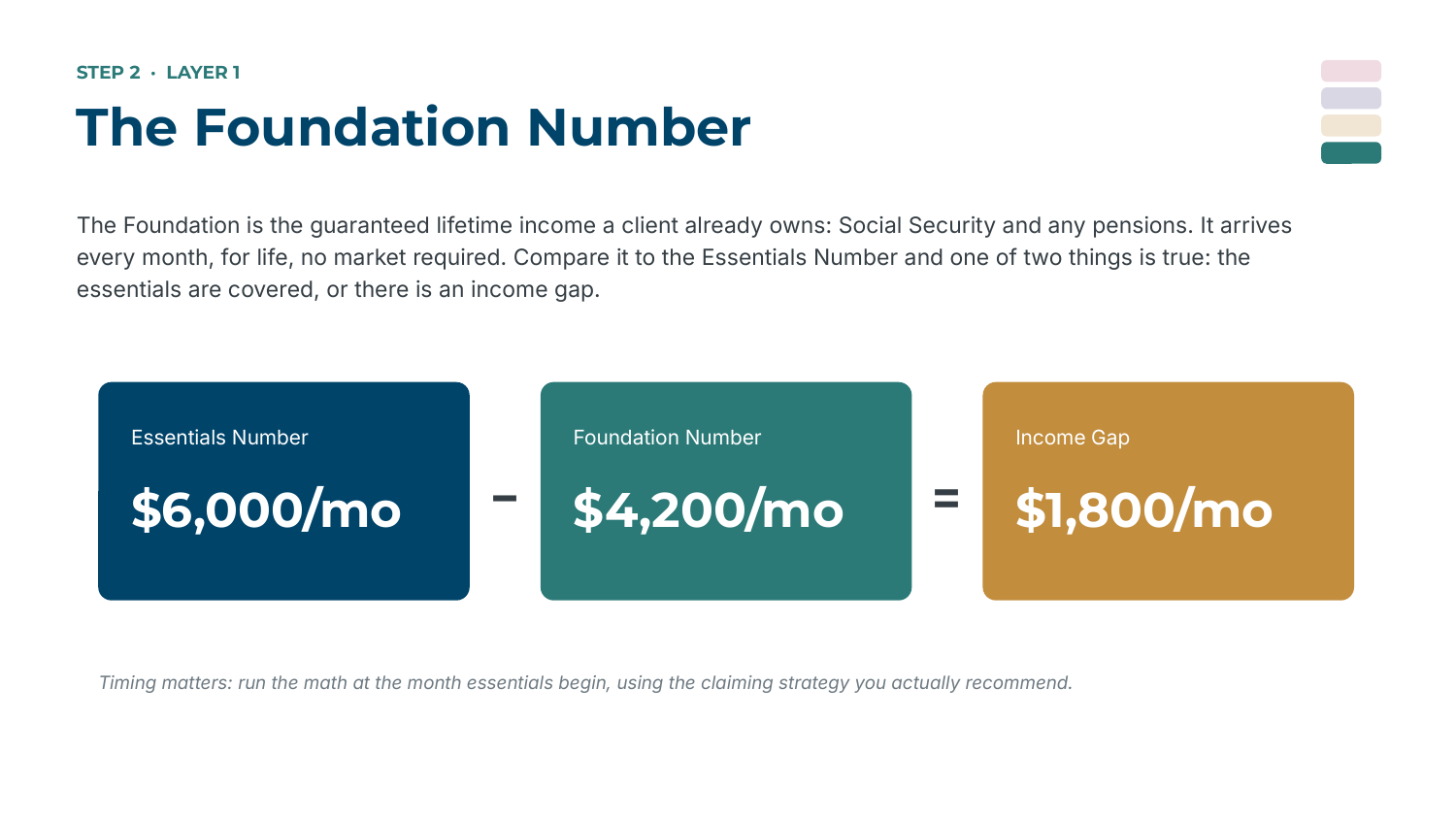

STEP 2  ·  LAYER 1

The Foundation Number

The Foundation is the guaranteed lifetime income a client already owns: Social Security and any pensions. It arrives every month, for life, no market required. Compare it to the Essentials Number and one of two things is true: the essentials are covered, or there is an income gap.

Essentials Number
Foundation Number
Income Gap
−
=
$6,000/mo
$4,200/mo
$1,800/mo
Timing matters: run the math at the month essentials begin, using the claiming strategy you actually recommend.